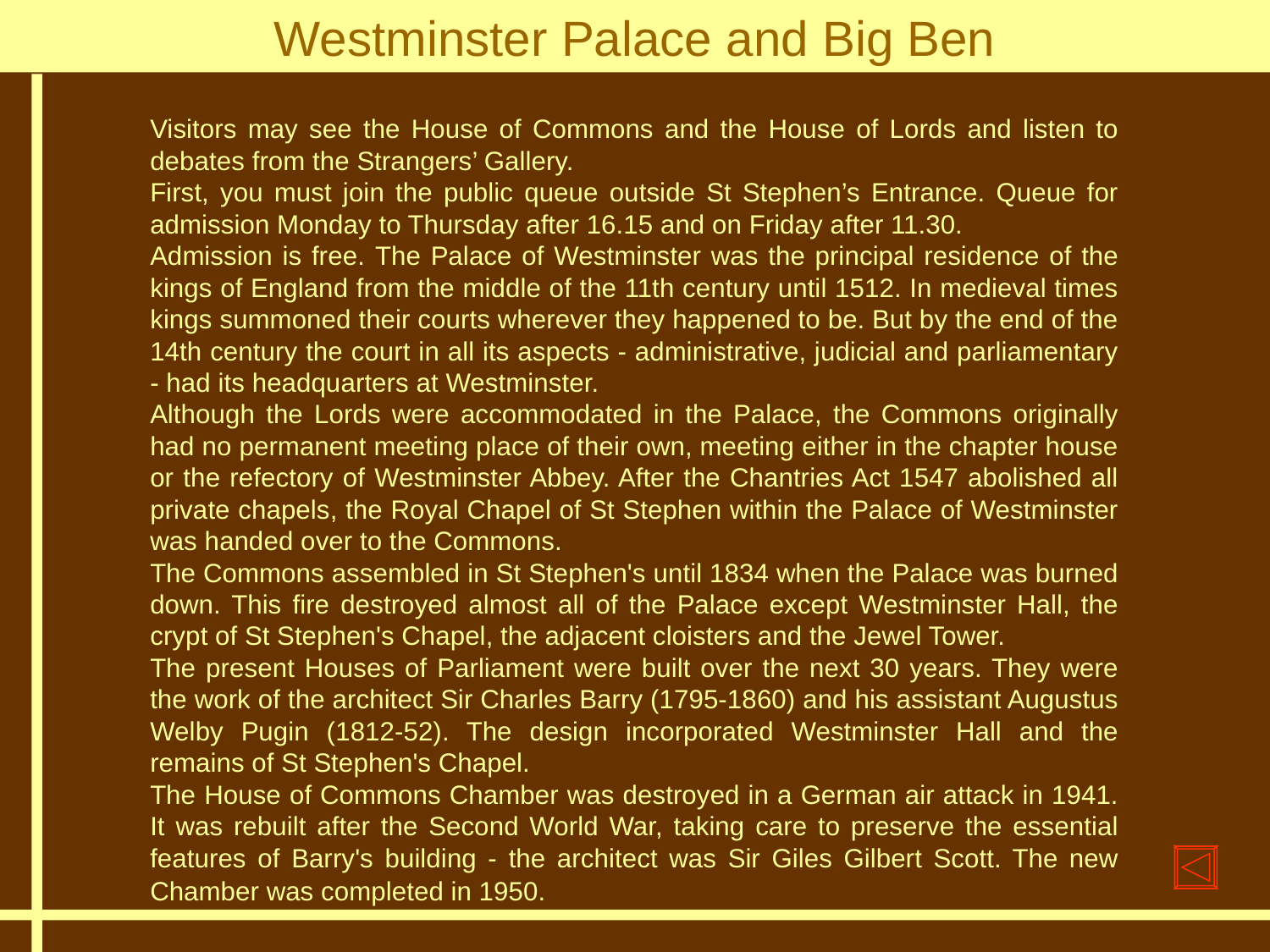

Westminster Palace and Big Ben

Visitors may see the House of Commons and the House of Lords and listen to debates from the Strangers’ Gallery.
First, you must join the public queue outside St Stephen’s Entrance. Queue for admission Monday to Thursday after 16.15 and on Friday after 11.30.
Admission is free. The Palace of Westminster was the principal residence of the kings of England from the middle of the 11th century until 1512. In medieval times kings summoned their courts wherever they happened to be. But by the end of the 14th century the court in all its aspects - administrative, judicial and parliamentary - had its headquarters at Westminster.
Although the Lords were accommodated in the Palace, the Commons originally had no permanent meeting place of their own, meeting either in the chapter house or the refectory of Westminster Abbey. After the Chantries Act 1547 abolished all private chapels, the Royal Chapel of St Stephen within the Palace of Westminster was handed over to the Commons.
The Commons assembled in St Stephen's until 1834 when the Palace was burned down. This fire destroyed almost all of the Palace except Westminster Hall, the crypt of St Stephen's Chapel, the adjacent cloisters and the Jewel Tower.
The present Houses of Parliament were built over the next 30 years. They were the work of the architect Sir Charles Barry (1795-1860) and his assistant Augustus Welby Pugin (1812-52). The design incorporated Westminster Hall and the remains of St Stephen's Chapel.
The House of Commons Chamber was destroyed in a German air attack in 1941. It was rebuilt after the Second World War, taking care to preserve the essential features of Barry's building - the architect was Sir Giles Gilbert Scott. The new Chamber was completed in 1950.